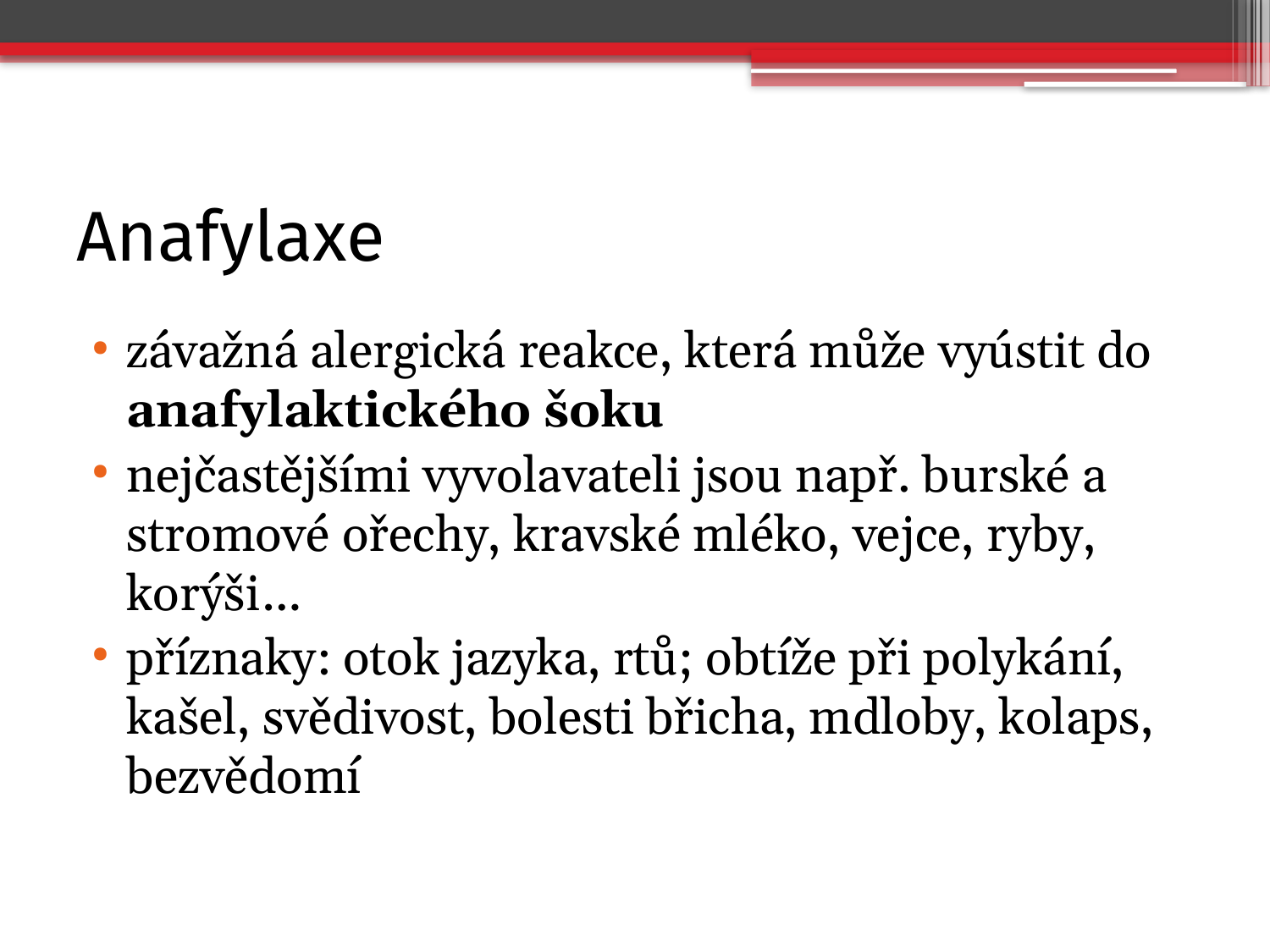

# Anafylaxe
závažná alergická reakce, která může vyústit do anafylaktického šoku
nejčastějšími vyvolavateli jsou např. burské a stromové ořechy, kravské mléko, vejce, ryby, korýši…
příznaky: otok jazyka, rtů; obtíže při polykání, kašel, svědivost, bolesti břicha, mdloby, kolaps, bezvědomí